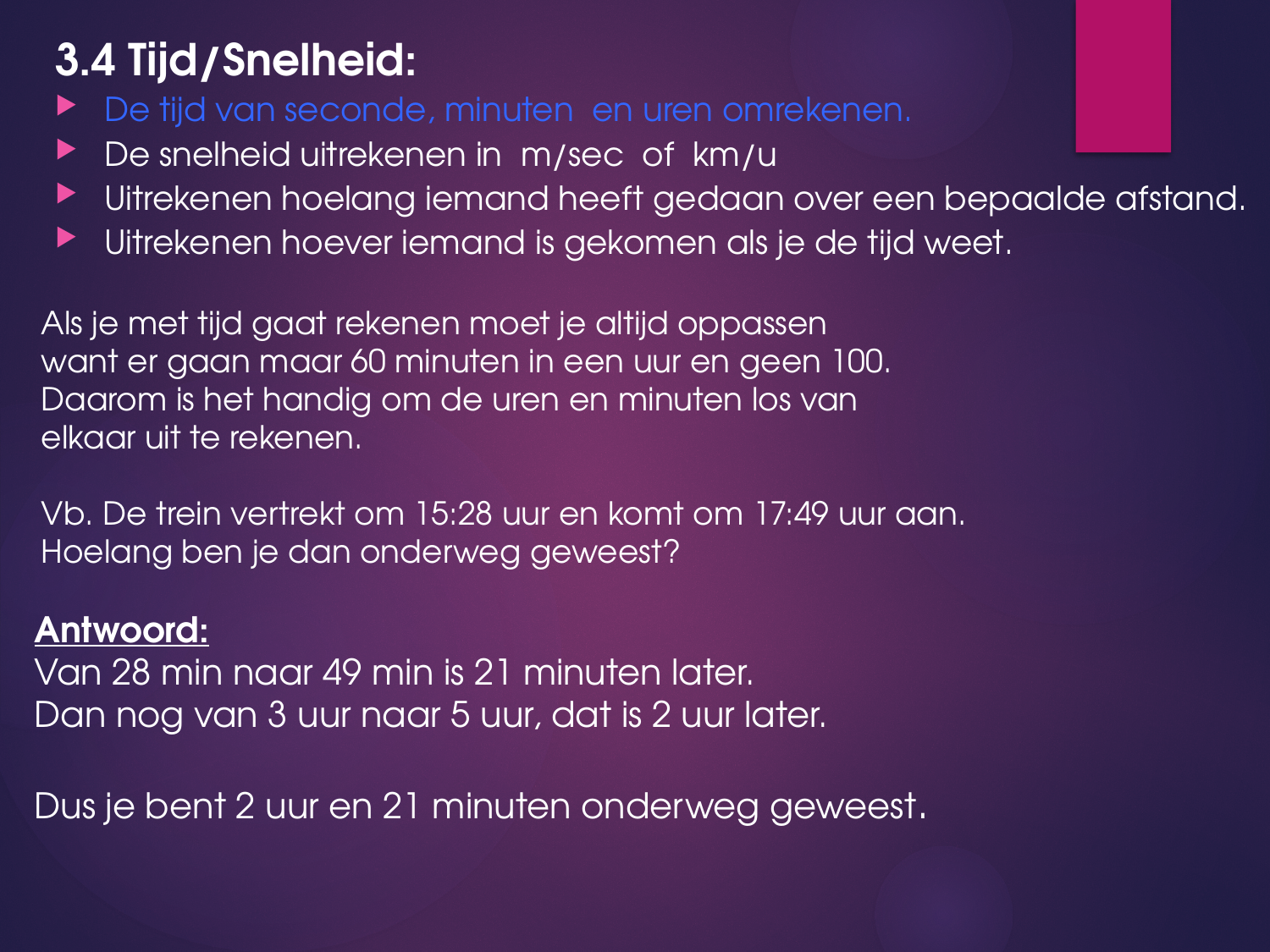

3.4 Tijd/Snelheid:
De tijd van seconde, minuten  en uren omrekenen.
De snelheid uitrekenen in  m/sec  of  km/u
Uitrekenen hoelang iemand heeft gedaan over een bepaalde afstand.
Uitrekenen hoever iemand is gekomen als je de tijd weet.

Als je met tijd gaat rekenen moet je altijd oppassen
want er gaan maar 60 minuten in een uur en geen 100.
Daarom is het handig om de uren en minuten los van
elkaar uit te rekenen.

Vb. De trein vertrekt om 15:28 uur en komt om 17:49 uur aan.
Hoelang ben je dan onderweg geweest?

Antwoord:
Van 28 min naar 49 min is 21 minuten later.
Dan nog van 3 uur naar 5 uur, dat is 2 uur later.

Dus je bent 2 uur en 21 minuten onderweg geweest.